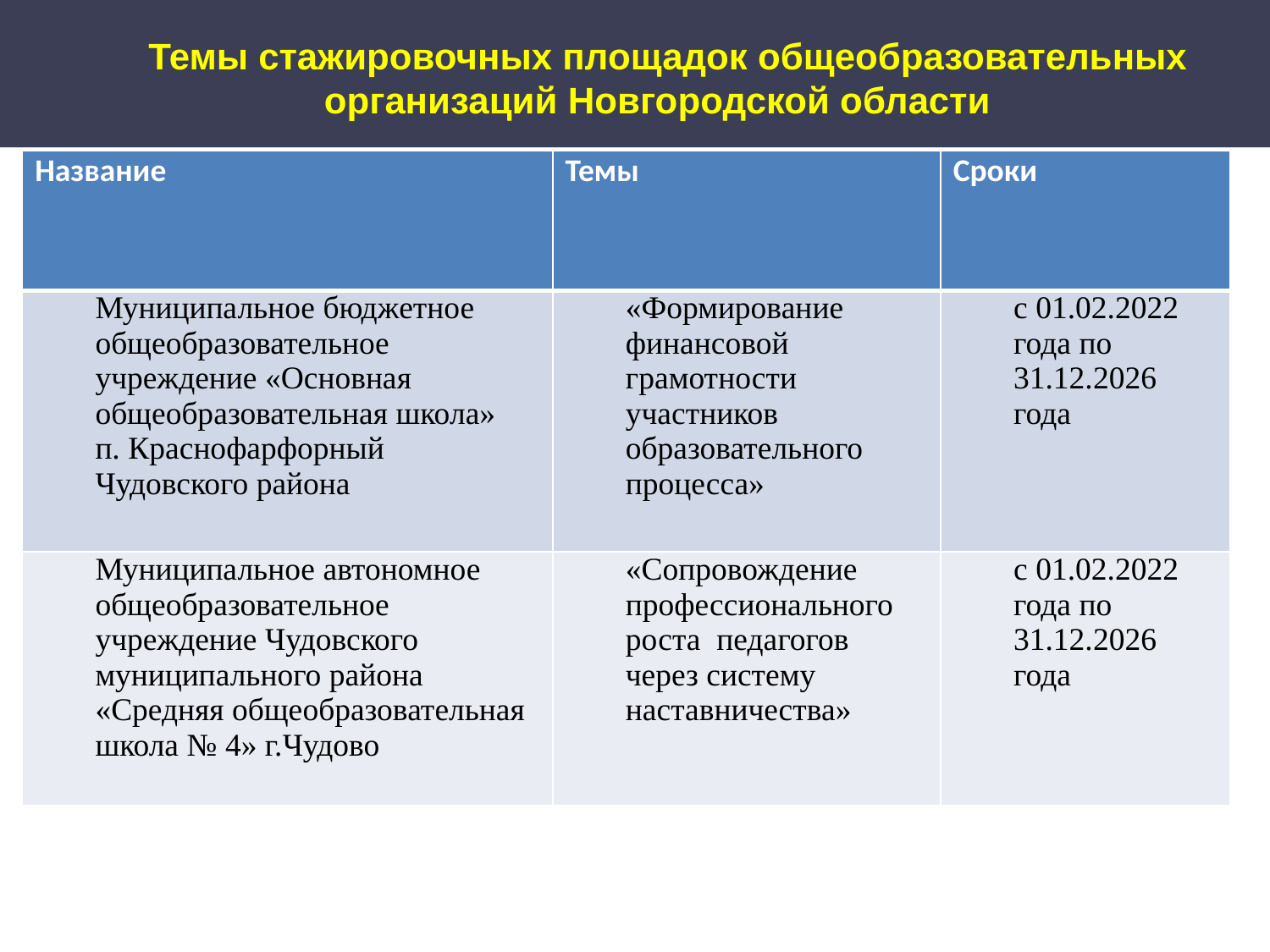

# Темы стажировочных площадок общеобразовательных организаций Новгородской области
| Название | Темы | Сроки |
| --- | --- | --- |
| Муниципальное бюджетное общеобразовательное учреждение «Основная общеобразовательная школа» п. Краснофарфорный Чудовского района | «Формирование финансовой грамотности участников образовательного процесса» | с 01.02.2022 года по 31.12.2026 года |
| Муниципальное автономное общеобразовательное учреждение Чудовского муниципального района «Средняя общеобразовательная школа № 4» г.Чудово | «Сопровождение профессионального роста педагогов через систему наставничества» | с 01.02.2022 года по 31.12.2026 года |